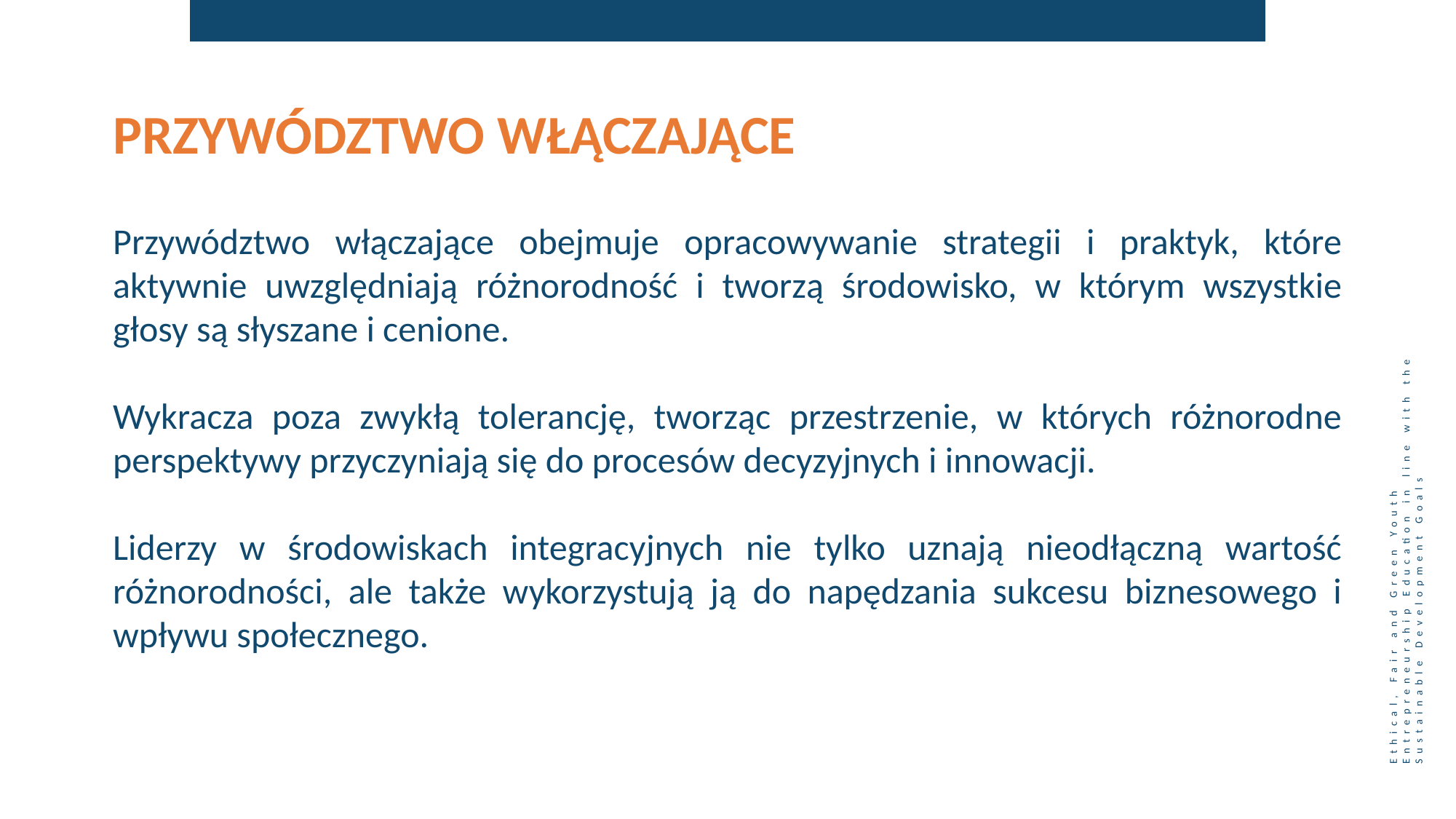

PRZYWÓDZTWO WŁĄCZAJĄCE
Przywództwo włączające obejmuje opracowywanie strategii i praktyk, które aktywnie uwzględniają różnorodność i tworzą środowisko, w którym wszystkie głosy są słyszane i cenione.

Wykracza poza zwykłą tolerancję, tworząc przestrzenie, w których różnorodne perspektywy przyczyniają się do procesów decyzyjnych i innowacji.

Liderzy w środowiskach integracyjnych nie tylko uznają nieodłączną wartość różnorodności, ale także wykorzystują ją do napędzania sukcesu biznesowego i wpływu społecznego.